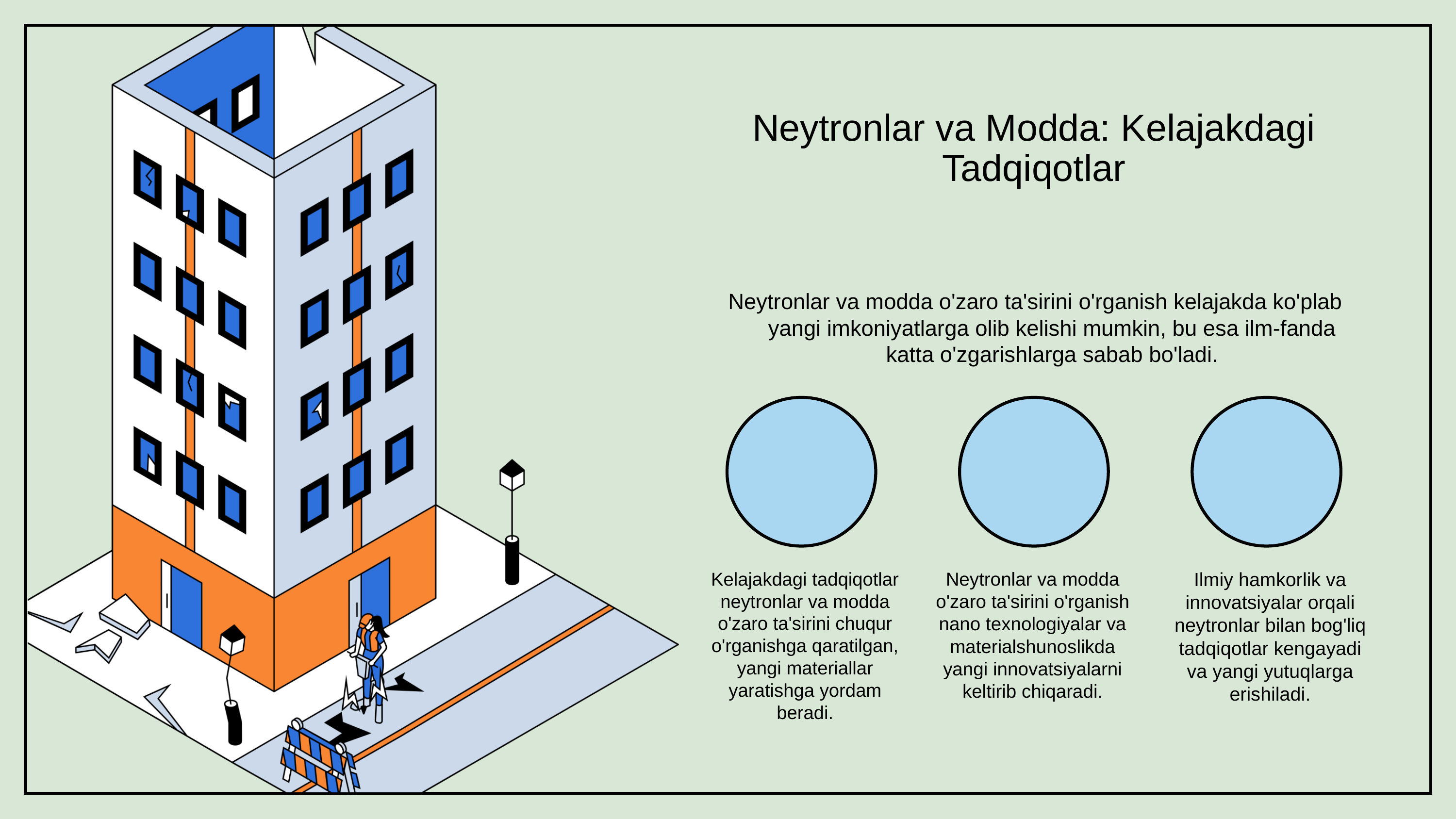

# Neytronlar va Modda: Kelajakdagi Tadqiqotlar
Neytronlar va modda o'zaro ta'sirini o'rganish kelajakda ko'plab yangi imkoniyatlarga olib kelishi mumkin, bu esa ilm-fanda katta o'zgarishlarga sabab bo'ladi.
Kelajakdagi tadqiqotlar neytronlar va modda o'zaro ta'sirini chuqur o'rganishga qaratilgan, yangi materiallar yaratishga yordam beradi.
Neytronlar va modda o'zaro ta'sirini o'rganish nano texnologiyalar va materialshunoslikda yangi innovatsiyalarni keltirib chiqaradi.
Ilmiy hamkorlik va innovatsiyalar orqali neytronlar bilan bog'liq tadqiqotlar kengayadi va yangi yutuqlarga erishiladi.